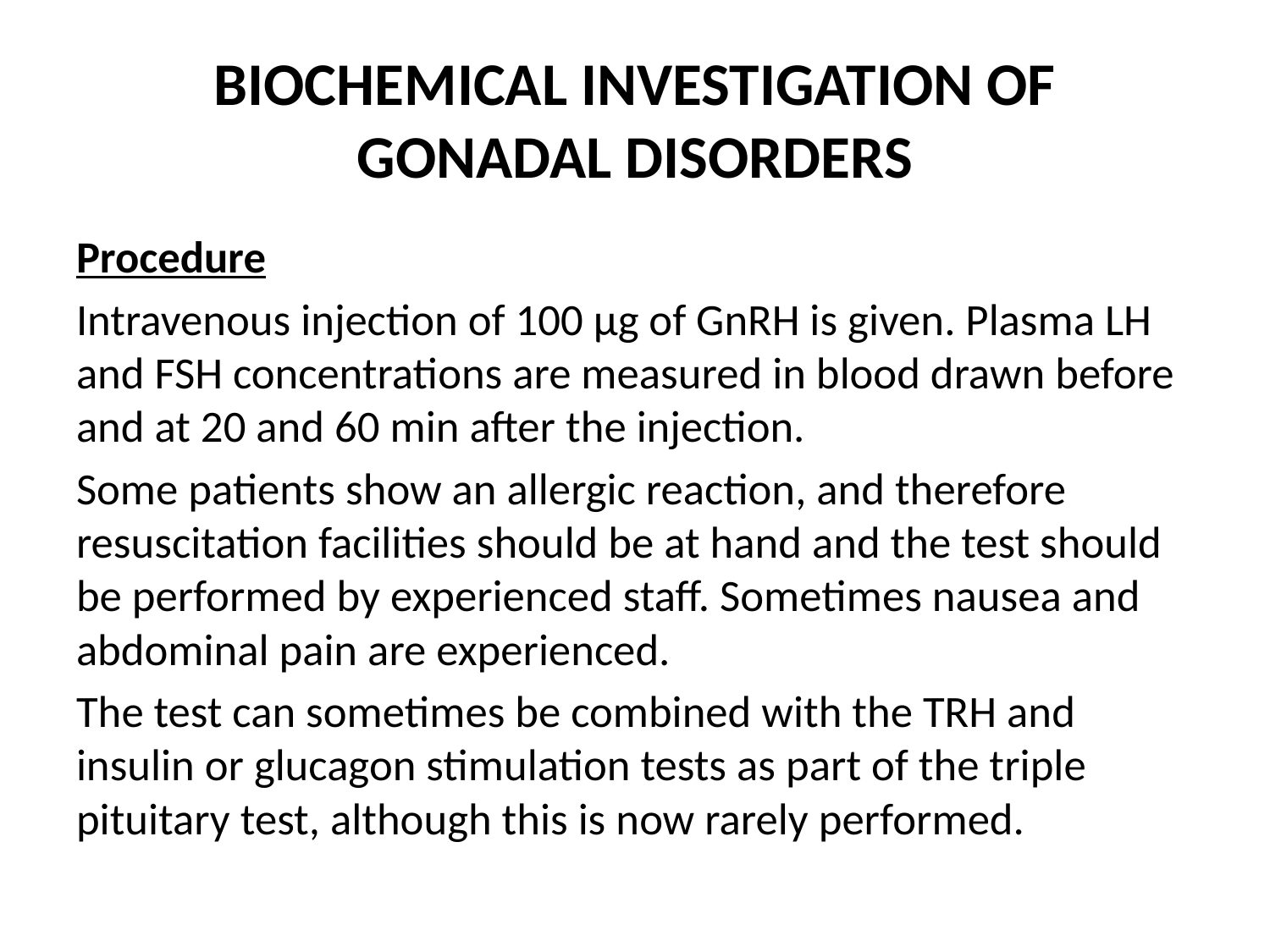

# BIOCHEMICAL INVESTIGATION OF GONADAL DISORDERS
Procedure
Intravenous injection of 100 μg of GnRH is given. Plasma LH and FSH concentrations are measured in blood drawn before and at 20 and 60 min after the injection.
Some patients show an allergic reaction, and therefore resuscitation facilities should be at hand and the test should be performed by experienced staff. Sometimes nausea and abdominal pain are experienced.
The test can sometimes be combined with the TRH and insulin or glucagon stimulation tests as part of the triple pituitary test, although this is now rarely performed.